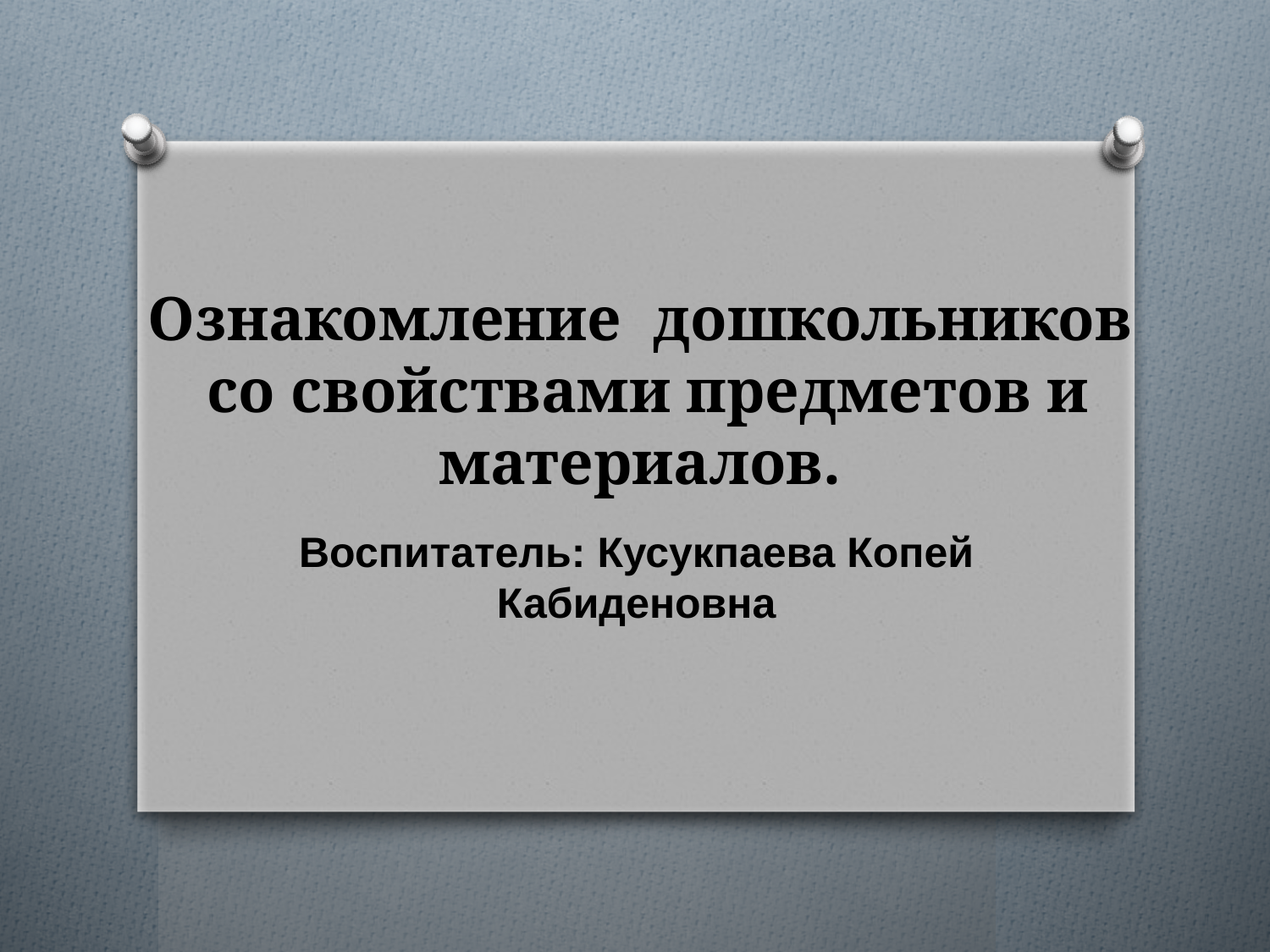

# Ознакомление  дошкольников со свойствами предметов и материалов.
Воспитатель: Кусукпаева Копей Кабиденовна